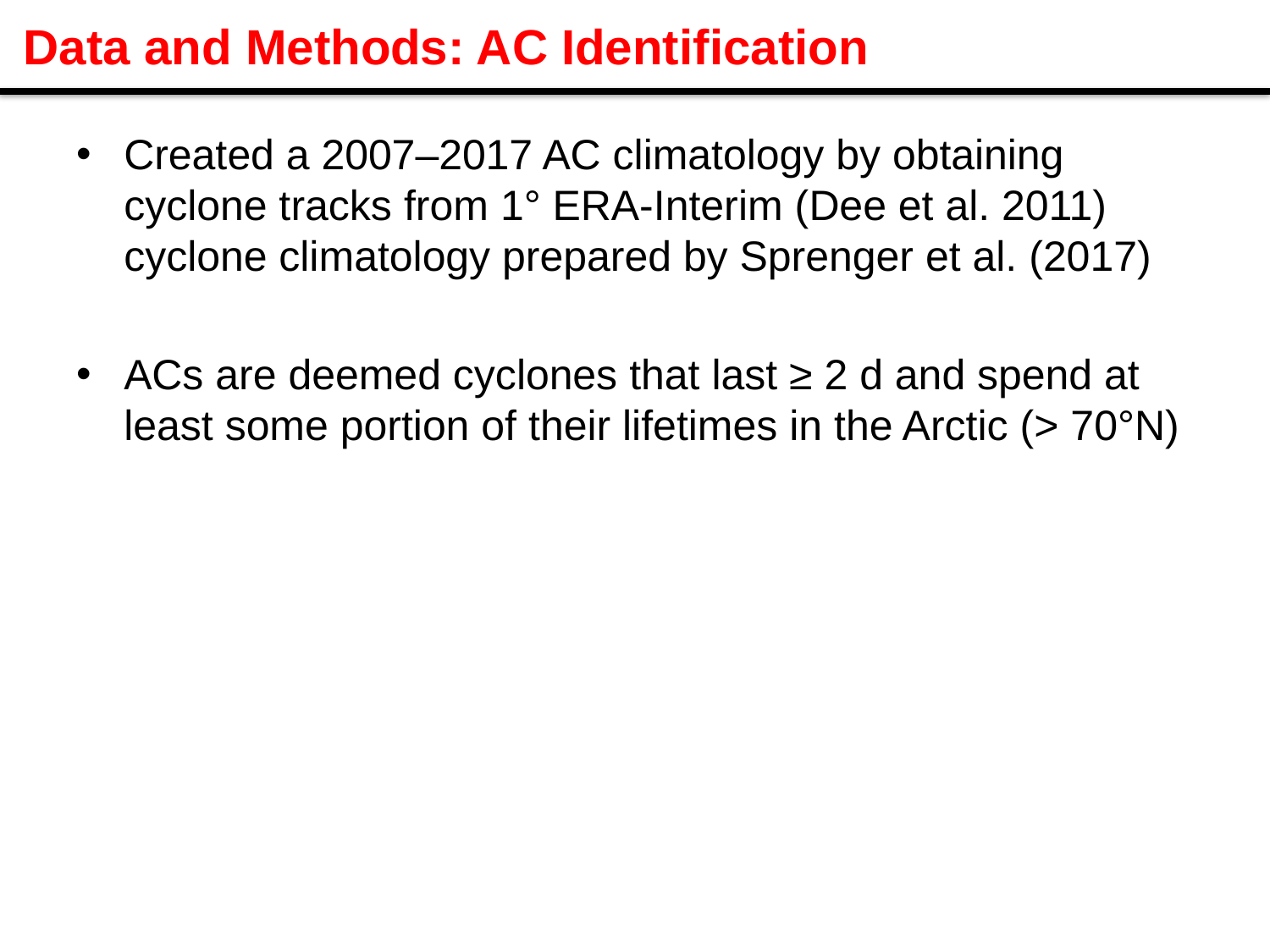

Data and Methods: AC Identification
Created a 2007–2017 AC climatology by obtaining cyclone tracks from 1° ERA-Interim (Dee et al. 2011) cyclone climatology prepared by Sprenger et al. (2017)

ACs are deemed cyclones that last ≥ 2 d and spend at least some portion of their lifetimes in the Arctic (> 70°N)